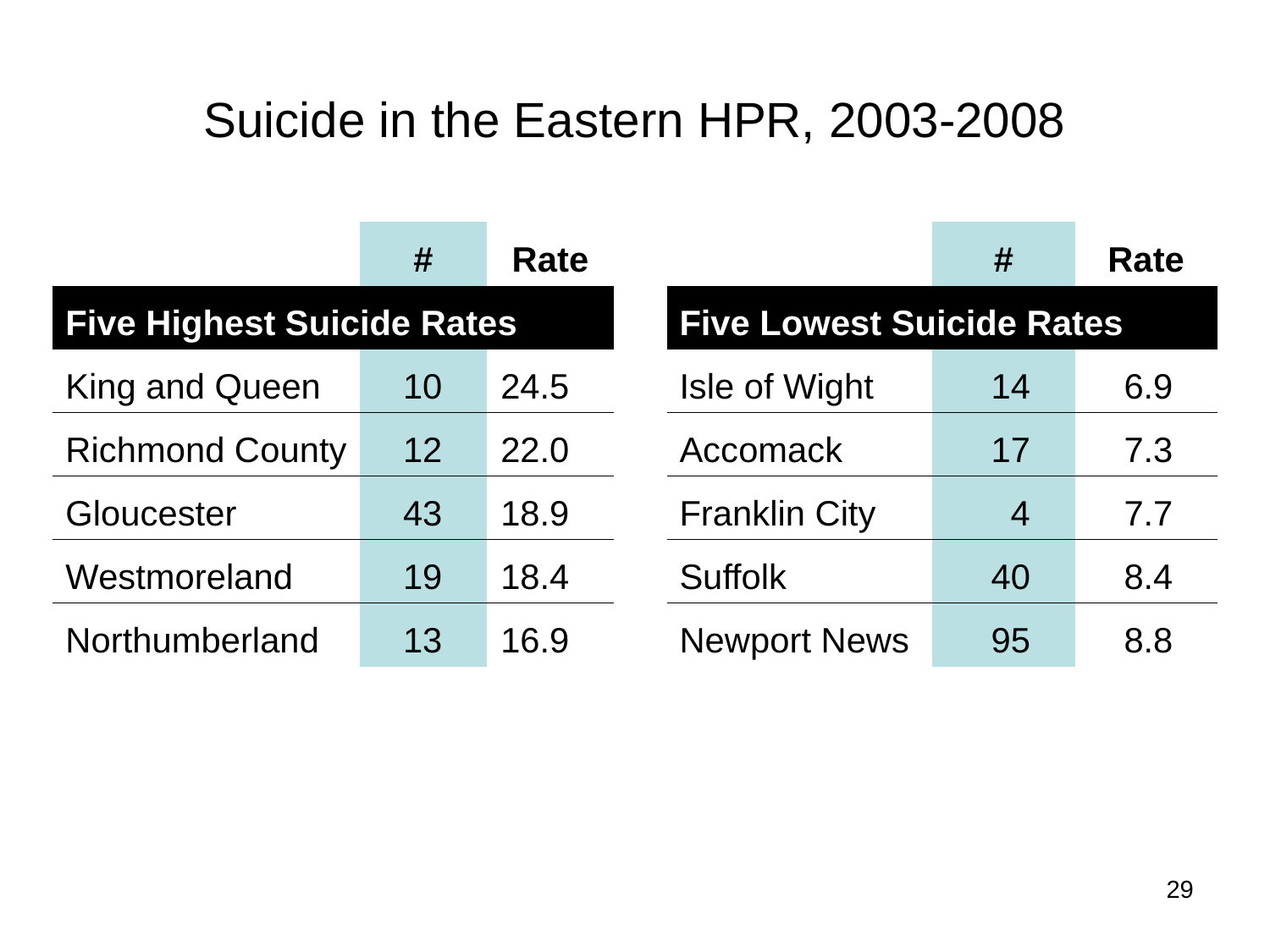

# Suicide in the Eastern HPR, 2003-2008
|  | # | Rate |
| --- | --- | --- |
| Five Highest Suicide Rates |  |  |
| King and Queen | 10 | 24.5 |
| Richmond County | 12 | 22.0 |
| Gloucester | 43 | 18.9 |
| Westmoreland | 19 | 18.4 |
| Northumberland | 13 | 16.9 |
|  | # | Rate |
| --- | --- | --- |
| Five Lowest Suicide Rates |  |  |
| Isle of Wight | 14 | 6.9 |
| Accomack | 17 | 7.3 |
| Franklin City | 4 | 7.7 |
| Suffolk | 40 | 8.4 |
| Newport News | 95 | 8.8 |
29